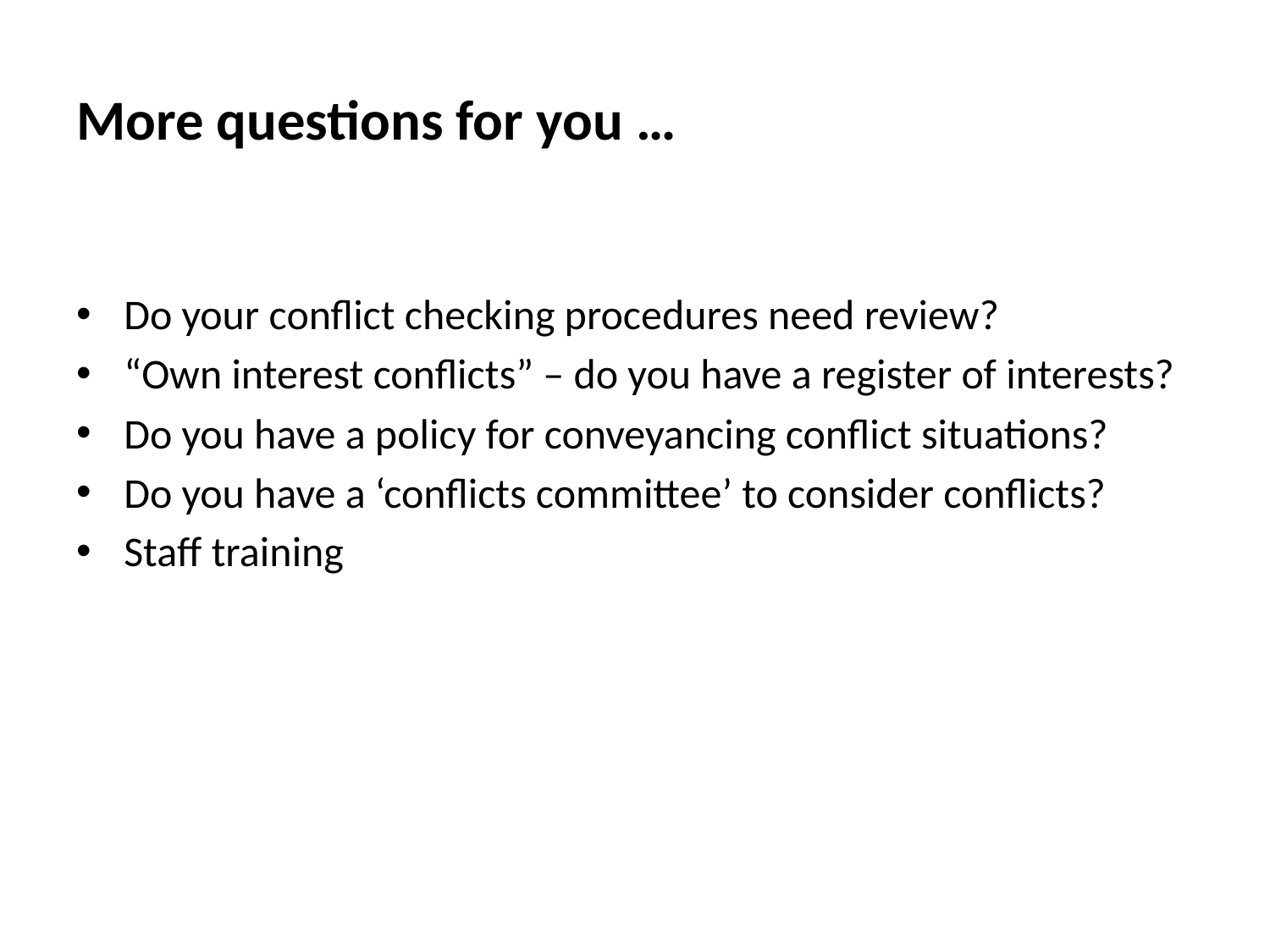

# More questions for you …

Do your conflict checking procedures need review?
“Own interest conflicts” – do you have a register of interests?
Do you have a policy for conveyancing conflict situations?
Do you have a ‘conflicts committee’ to consider conflicts?
Staff training